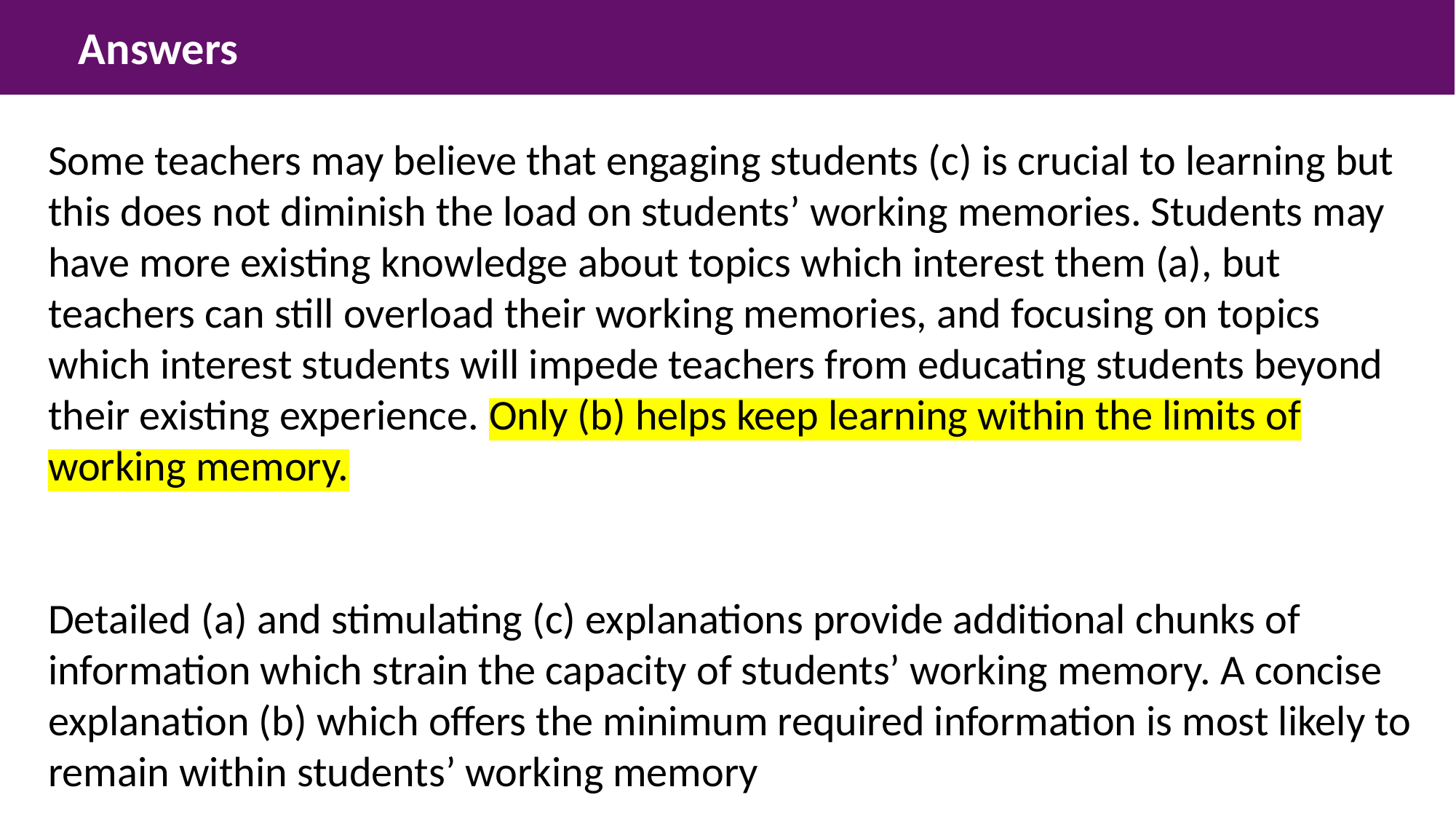

Answers
Some teachers may believe that engaging students (c) is crucial to learning but this does not diminish the load on students’ working memories. Students may have more existing knowledge about topics which interest them (a), but teachers can still overload their working memories, and focusing on topics which interest students will impede teachers from educating students beyond their existing experience. Only (b) helps keep learning within the limits of working memory.

Detailed (a) and stimulating (c) explanations provide additional chunks of information which strain the capacity of students’ working memory. A concise explanation (b) which offers the minimum required information is most likely to remain within students’ working memory